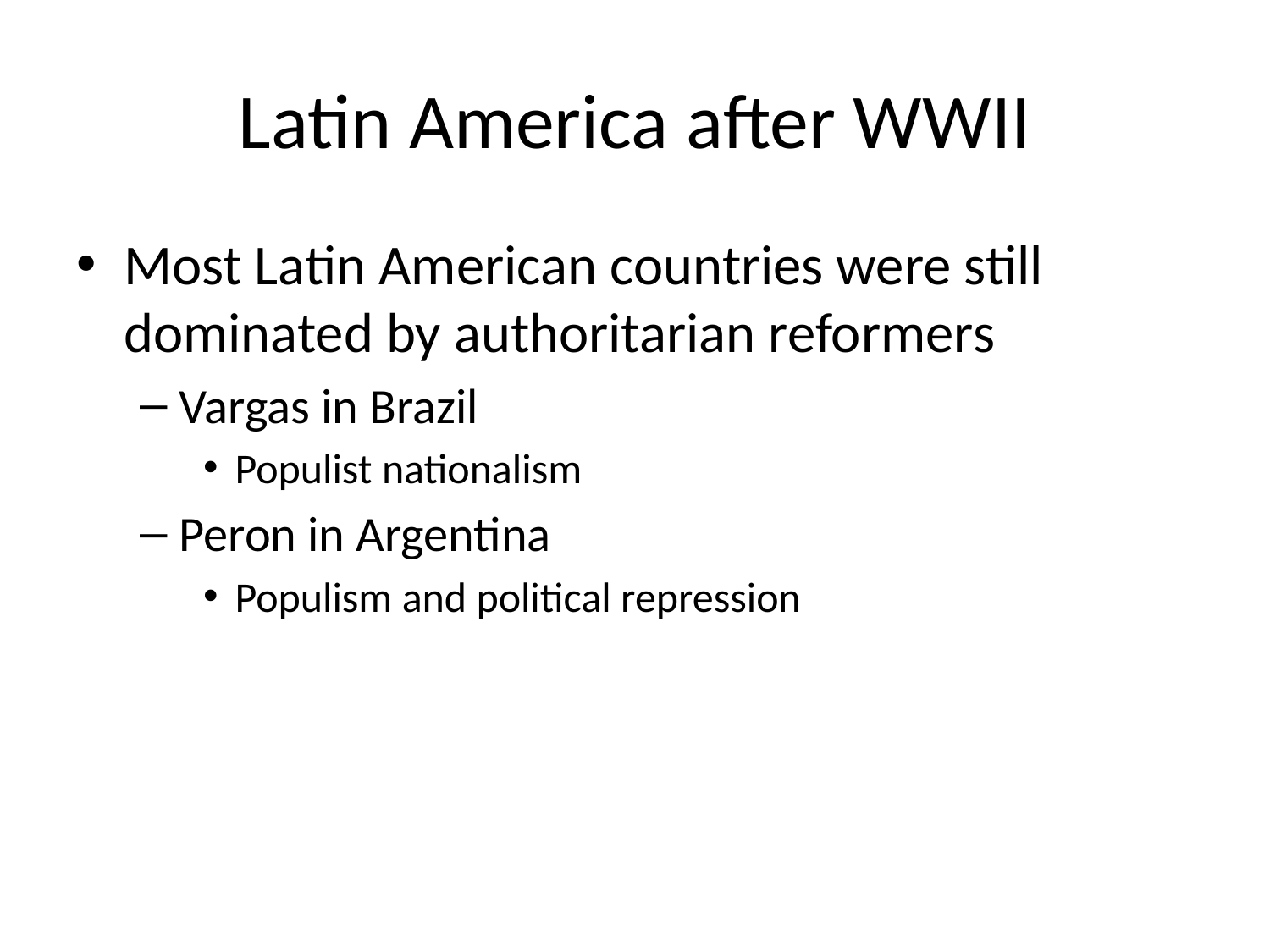

# Latin America after WWII
Most Latin American countries were still dominated by authoritarian reformers
Vargas in Brazil
Populist nationalism
Peron in Argentina
Populism and political repression